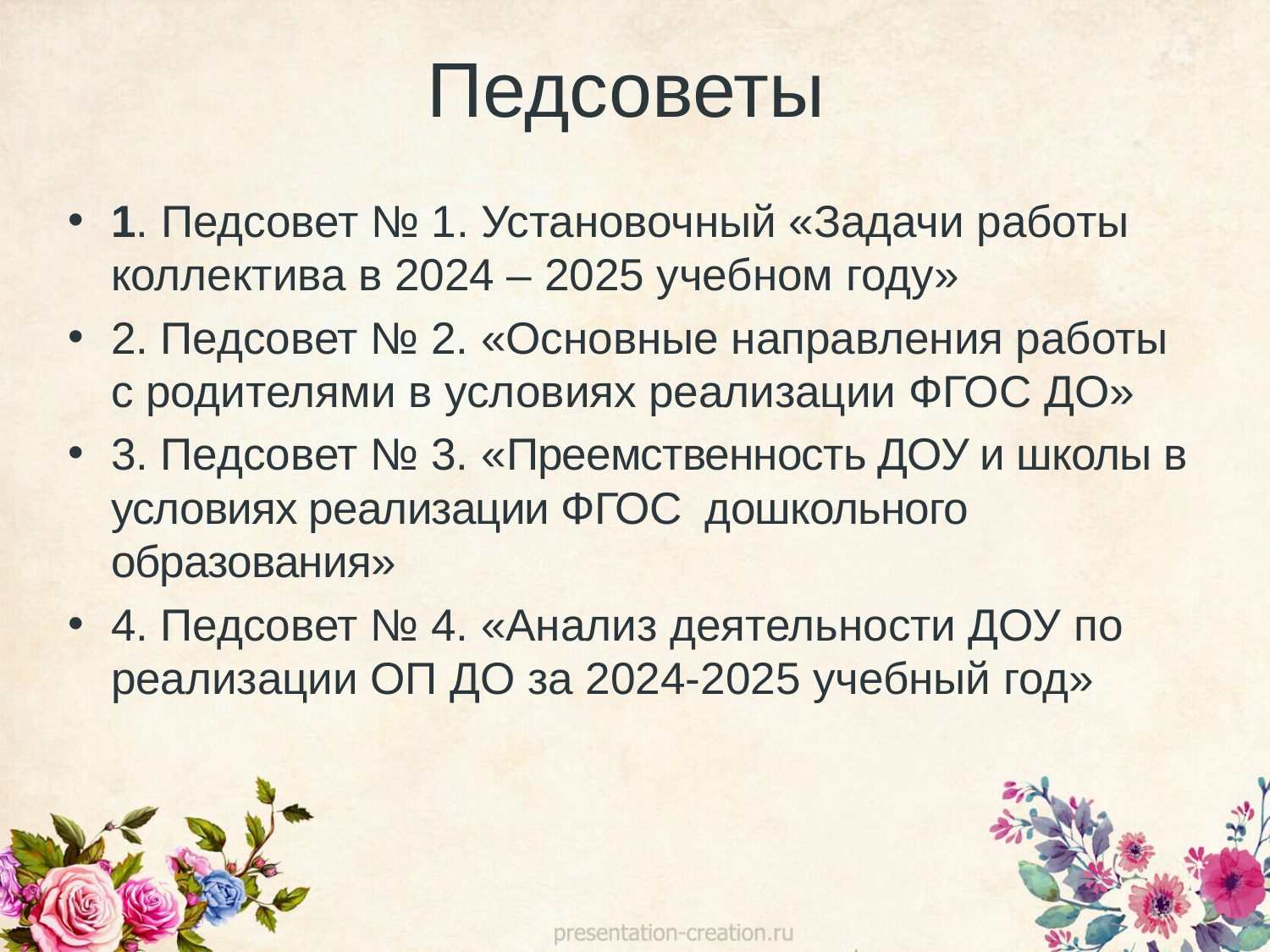

# Педсоветы
1. Педсовет № 1. Установочный «Задачи работы коллектива в 2024 – 2025 учебном году»
2. Педсовет № 2. «Основные направления работы с родителями в условиях реализации ФГОС ДО»
3. Педсовет № 3. «Преемственность ДОУ и школы в условиях реализации ФГОС  дошкольного образования»
4. Педсовет № 4. «Анализ деятельности ДОУ по реализации ОП ДО за 2024-2025 учебный год»